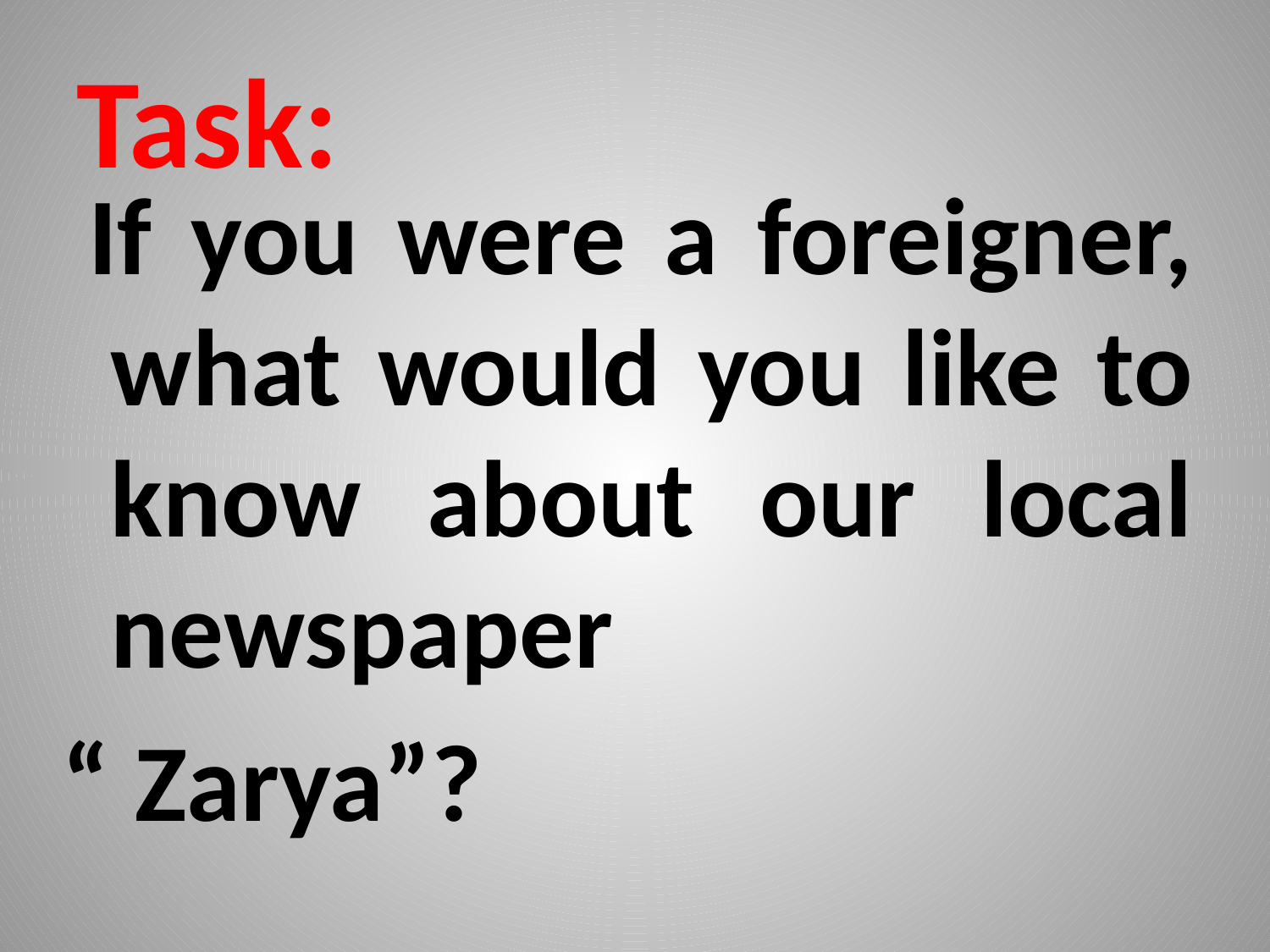

# Task:
 If you were a foreigner, what would you like to know about our local newspaper
“ Zarya”?